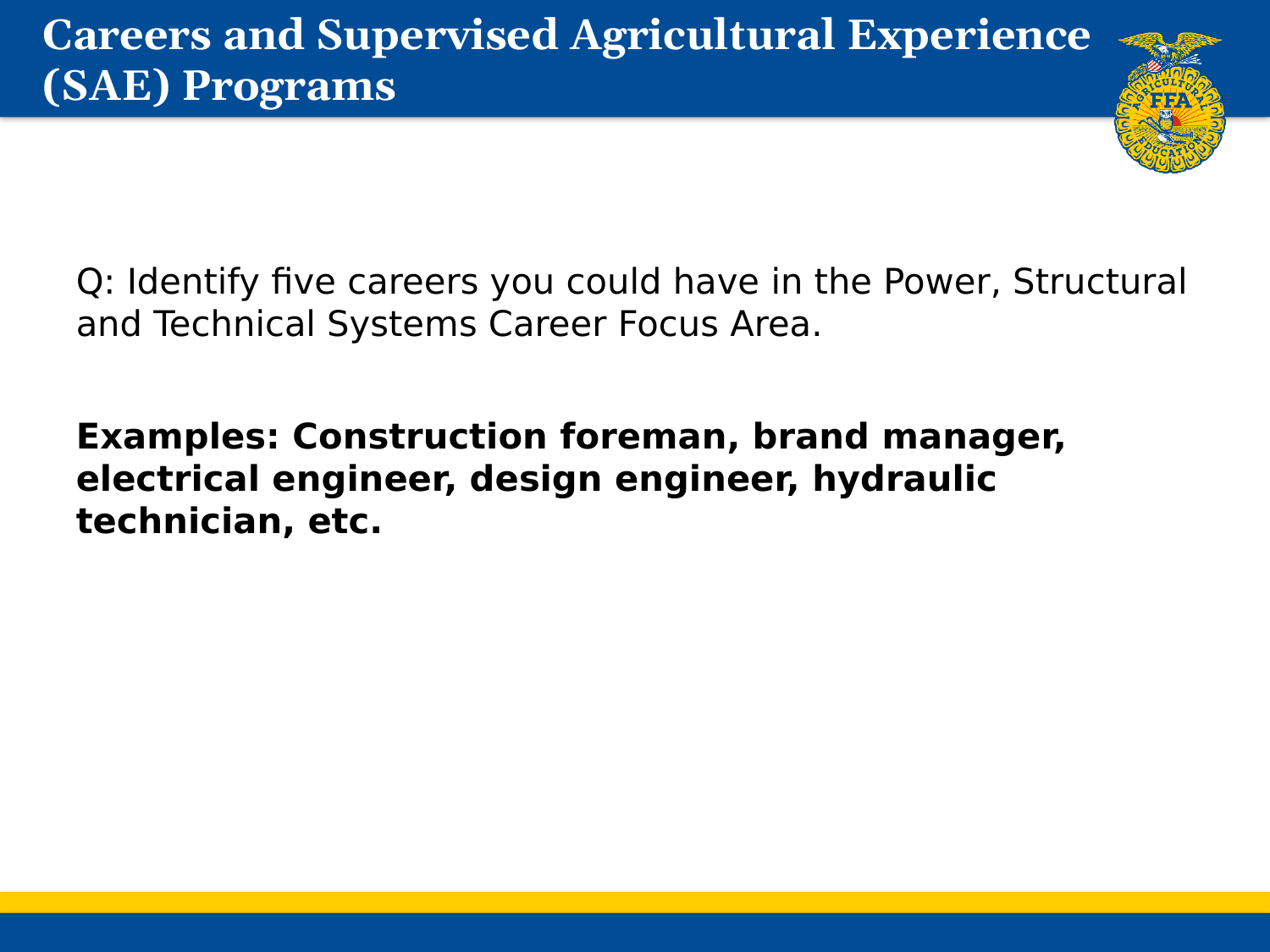

# Careers and Supervised Agricultural Experience (SAE) Programs
Q: Identify five careers you could have in the Power, Structural and Technical Systems Career Focus Area.

Examples: Construction foreman, brand manager, electrical engineer, design engineer, hydraulic technician, etc.